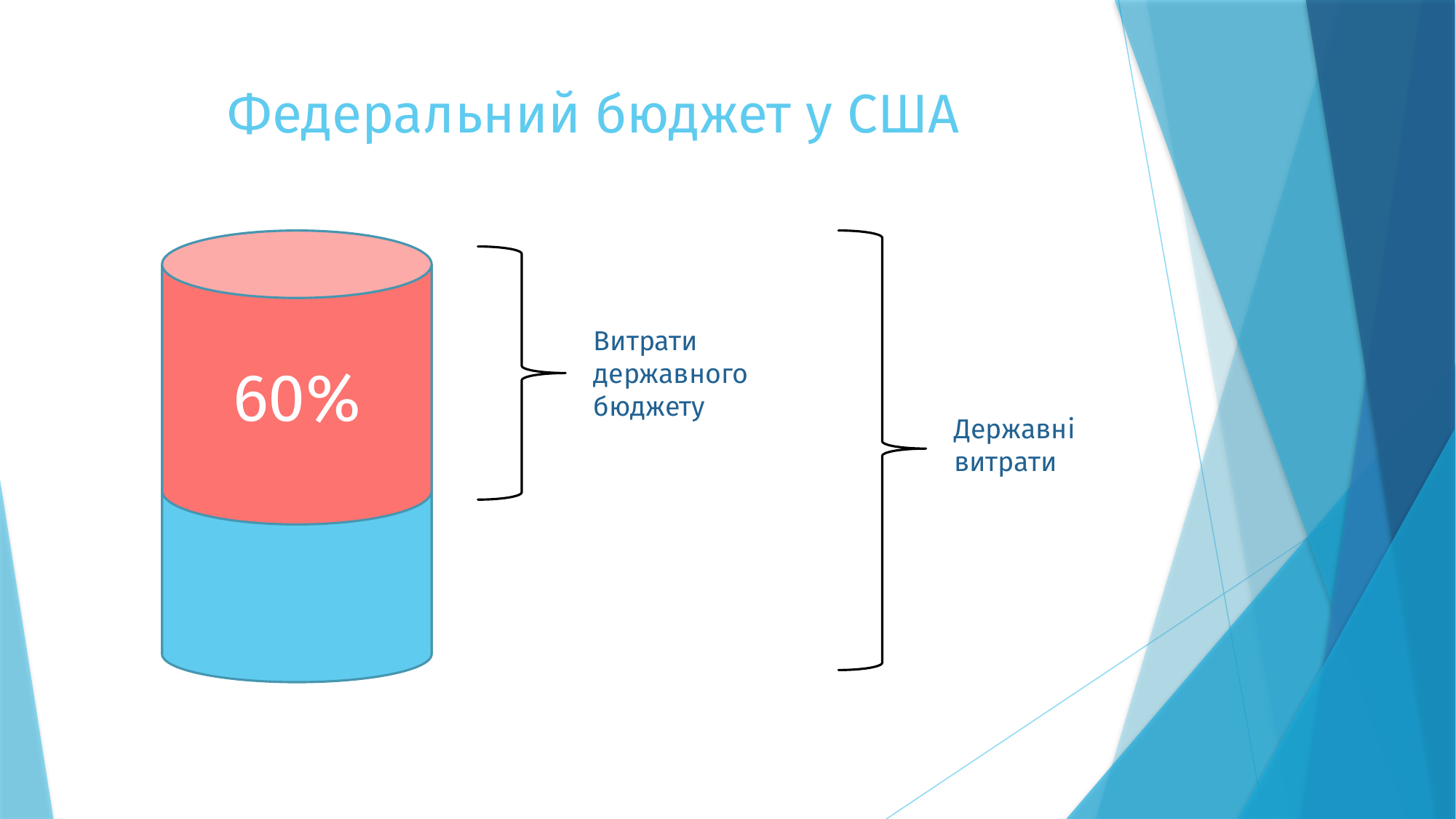

# Федеральний бюджет у США
60%

Витрати державного бюджету
Державнi витрати